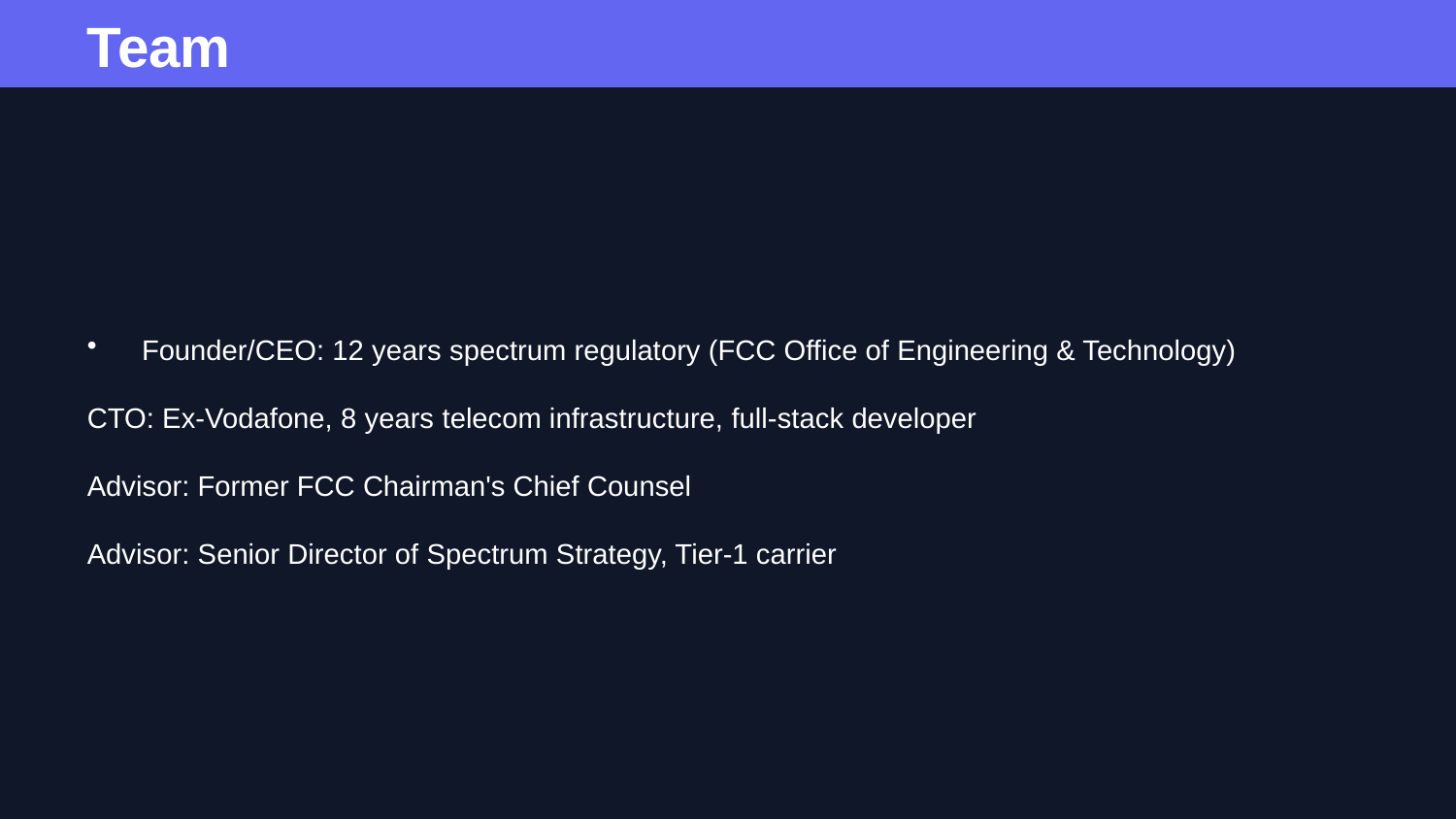

Team
Founder/CEO: 12 years spectrum regulatory (FCC Office of Engineering & Technology)

CTO: Ex-Vodafone, 8 years telecom infrastructure, full-stack developer

Advisor: Former FCC Chairman's Chief Counsel

Advisor: Senior Director of Spectrum Strategy, Tier-1 carrier